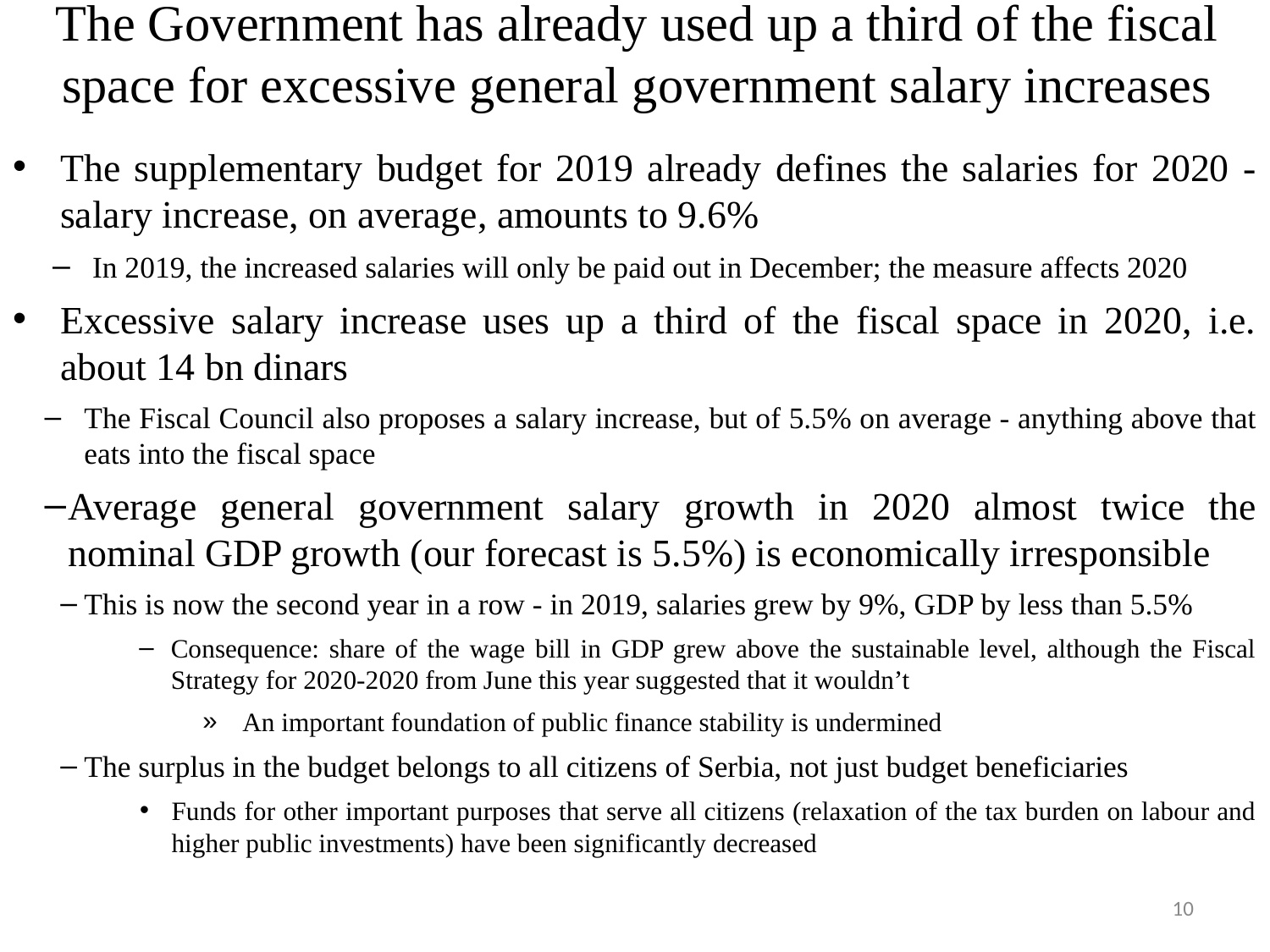

# The Government has already used up a third of the fiscal space for excessive general government salary increases
The supplementary budget for 2019 already defines the salaries for 2020 - salary increase, on average, amounts to 9.6%
 In 2019, the increased salaries will only be paid out in December; the measure affects 2020
Excessive salary increase uses up a third of the fiscal space in 2020, i.e. about 14 bn dinars
The Fiscal Council also proposes a salary increase, but of 5.5% on average - anything above that eats into the fiscal space
Average general government salary growth in 2020 almost twice the nominal GDP growth (our forecast is 5.5%) is economically irresponsible
This is now the second year in a row - in 2019, salaries grew by 9%, GDP by less than 5.5%
Consequence: share of the wage bill in GDP grew above the sustainable level, although the Fiscal Strategy for 2020-2020 from June this year suggested that it wouldn’t
An important foundation of public finance stability is undermined
The surplus in the budget belongs to all citizens of Serbia, not just budget beneficiaries
Funds for other important purposes that serve all citizens (relaxation of the tax burden on labour and higher public investments) have been significantly decreased

10